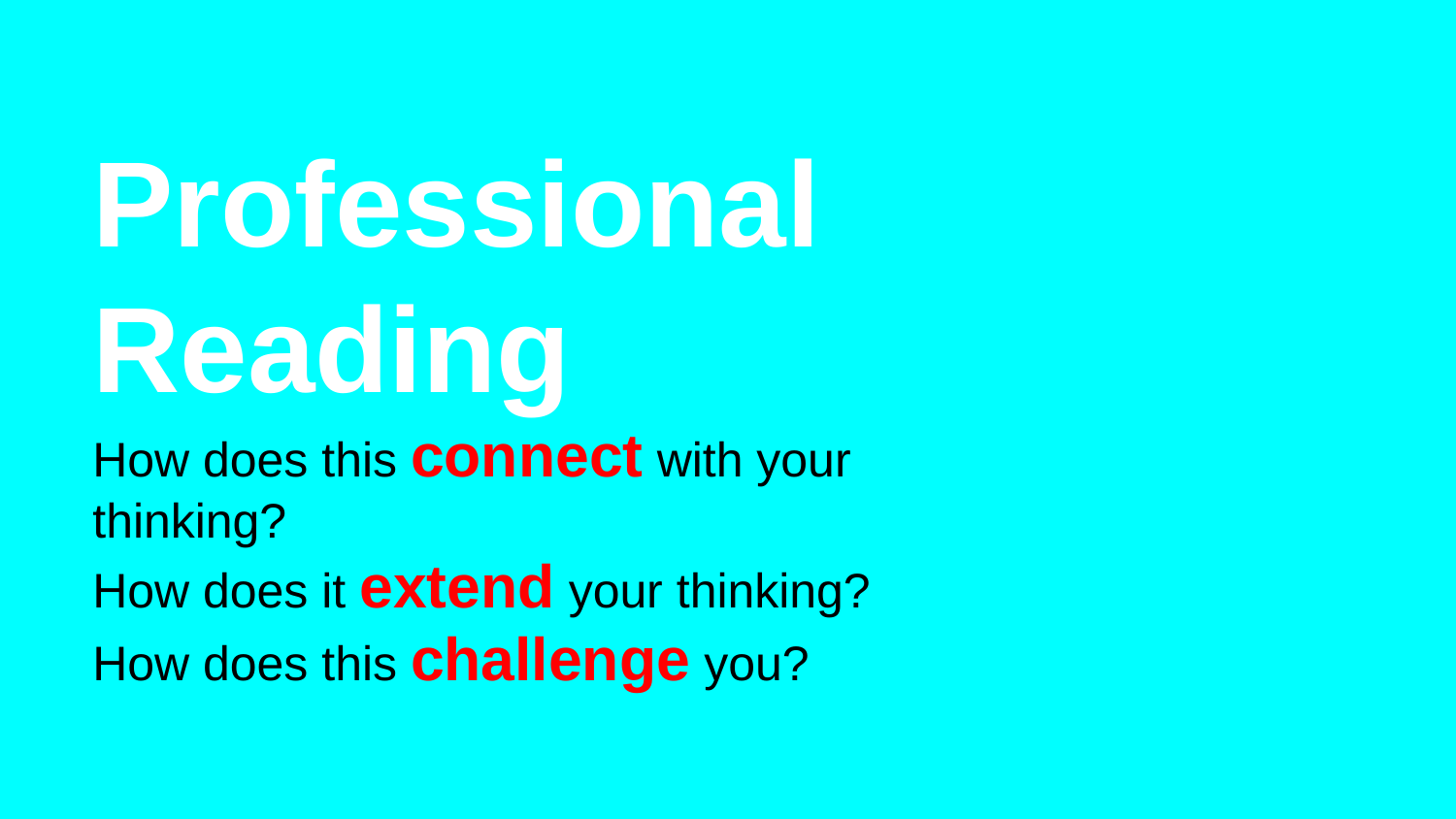

# Professional Reading
How does this connect with your thinking?
How does it extend your thinking?
How does this challenge you?